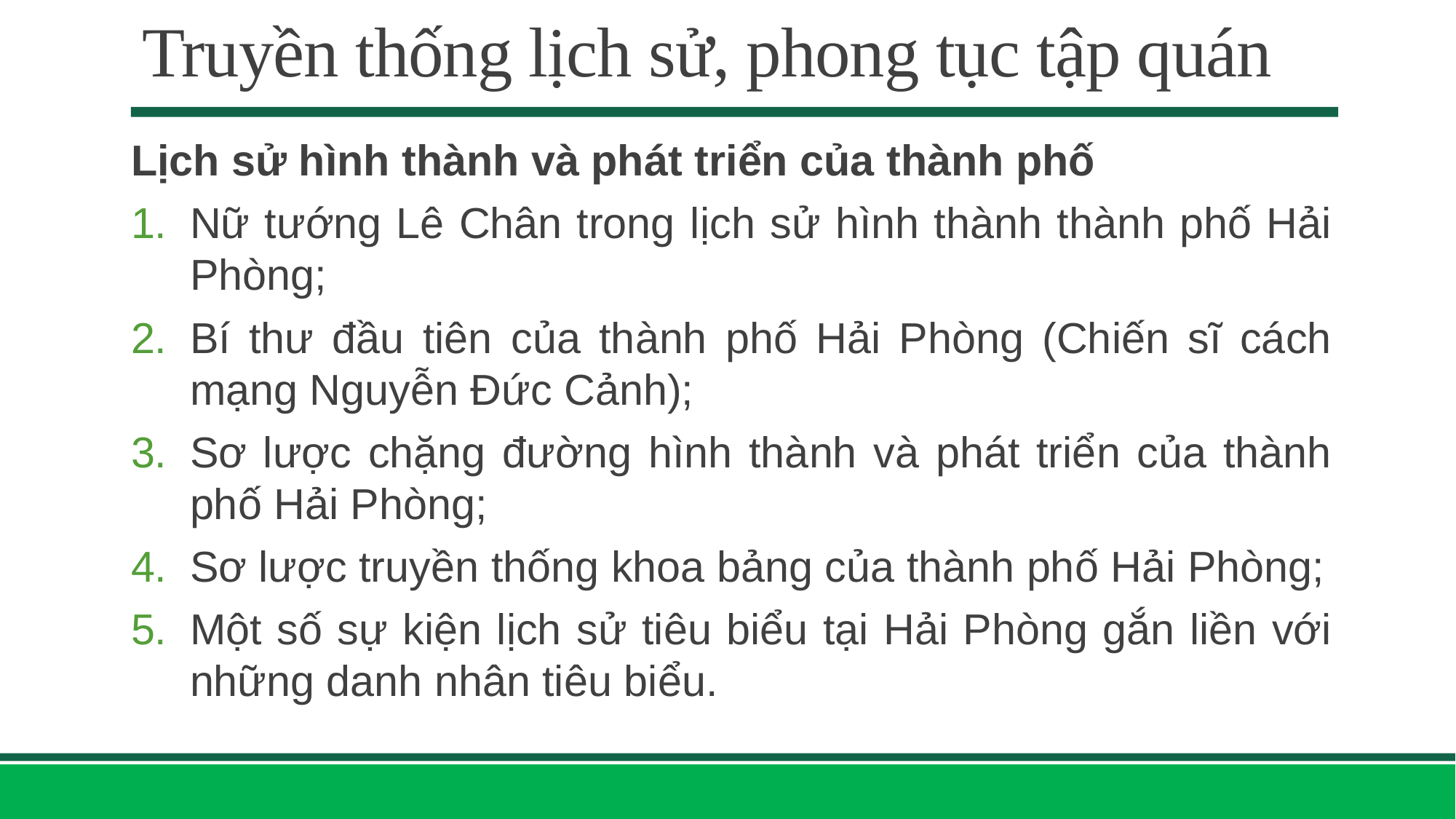

# Truyền thống lịch sử, phong tục tập quán
Lịch sử hình thành và phát triển của thành phố
Nữ tướng Lê Chân trong lịch sử hình thành thành phố Hải Phòng;
Bí thư đầu tiên của thành phố Hải Phòng (Chiến sĩ cách mạng Nguyễn Đức Cảnh);
Sơ lược chặng đường hình thành và phát triển của thành phố Hải Phòng;
Sơ lược truyền thống khoa bảng của thành phố Hải Phòng;
Một số sự kiện lịch sử tiêu biểu tại Hải Phòng gắn liền với những danh nhân tiêu biểu.